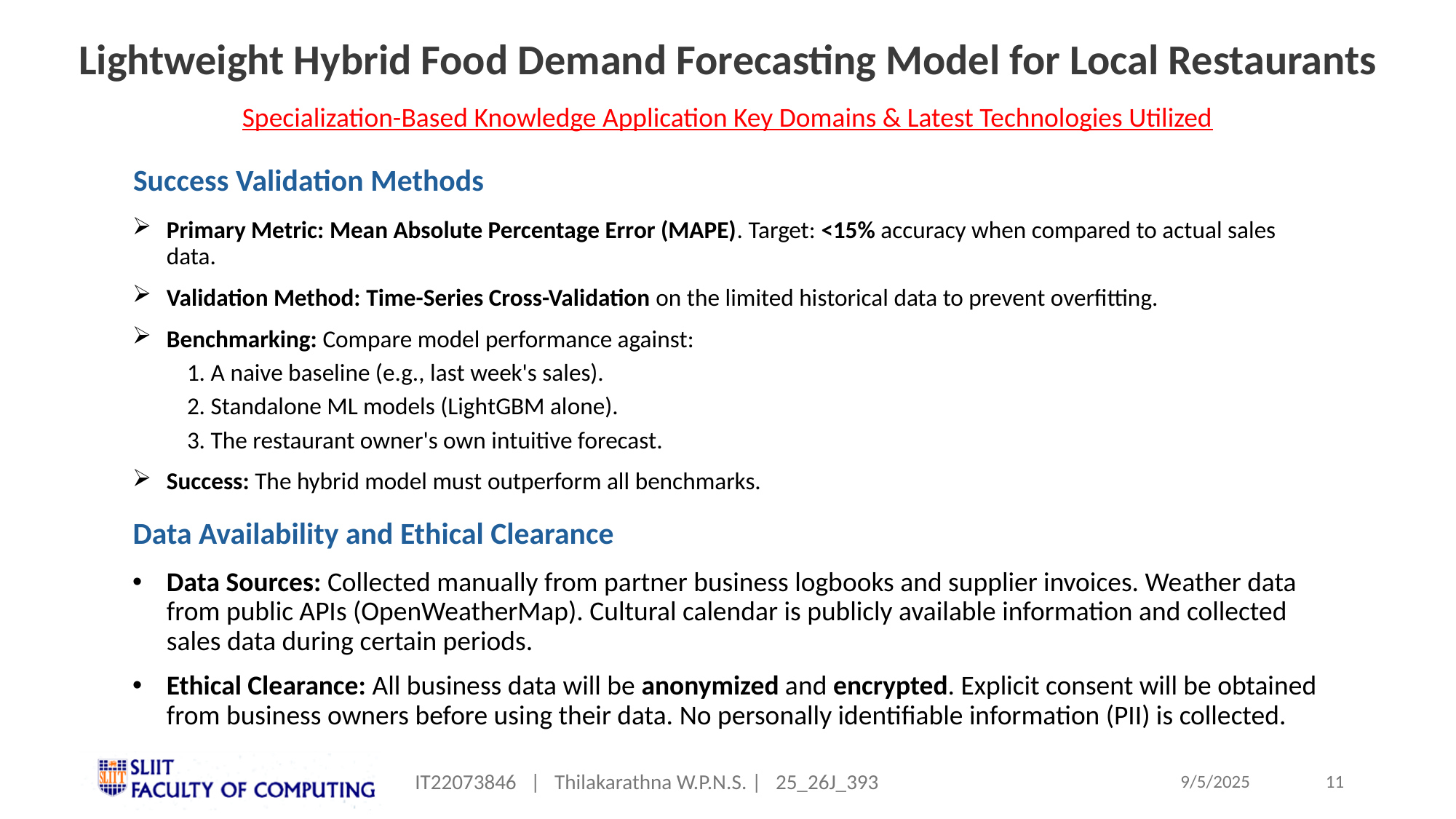

Lightweight Hybrid Food Demand Forecasting Model for Local Restaurants
Specialization-Based Knowledge Application Key Domains & Latest Technologies Utilized
Success Validation Methods
Primary Metric: Mean Absolute Percentage Error (MAPE). Target: <15% accuracy when compared to actual sales data.
Validation Method: Time-Series Cross-Validation on the limited historical data to prevent overfitting.
Benchmarking: Compare model performance against:
1. A naive baseline (e.g., last week's sales).
2. Standalone ML models (LightGBM alone).
3. The restaurant owner's own intuitive forecast.
Success: The hybrid model must outperform all benchmarks.
Data Availability and Ethical Clearance
Data Sources: Collected manually from partner business logbooks and supplier invoices. Weather data from public APIs (OpenWeatherMap). Cultural calendar is publicly available information and collected sales data during certain periods.
Ethical Clearance: All business data will be anonymized and encrypted. Explicit consent will be obtained from business owners before using their data. No personally identifiable information (PII) is collected.
IT22073846   |   Thilakarathna W.P.N.S. |   25_26J_393
11
9/5/2025